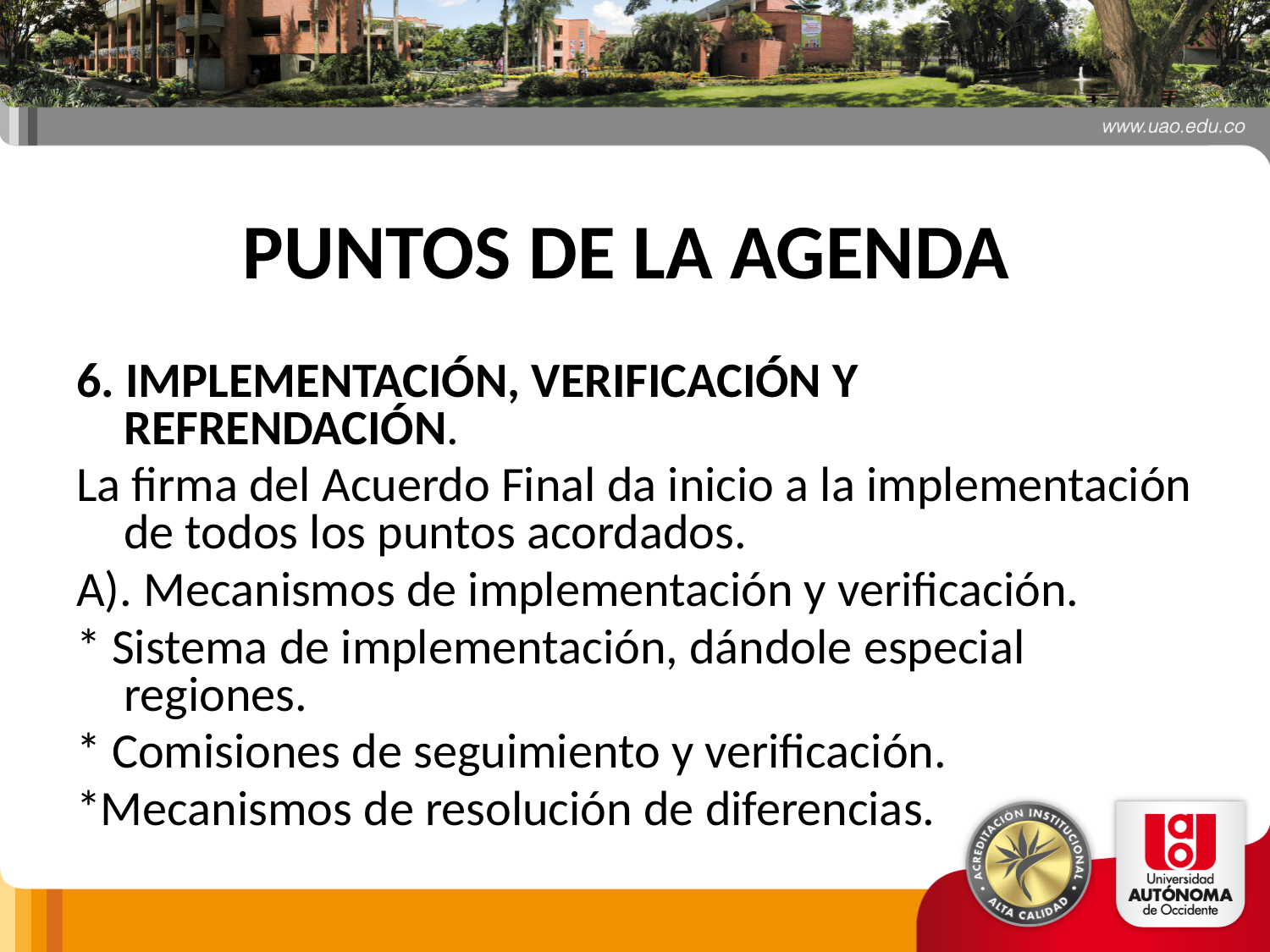

# PUNTOS DE LA AGENDA
6. IMPLEMENTACIÓN, VERIFICACIÓN Y REFRENDACIÓN.
La firma del Acuerdo Final da inicio a la implementación de todos los puntos acordados.
A). Mecanismos de implementación y verificación.
* Sistema de implementación, dándole especial regiones.
* Comisiones de seguimiento y verificación.
*Mecanismos de resolución de diferencias.